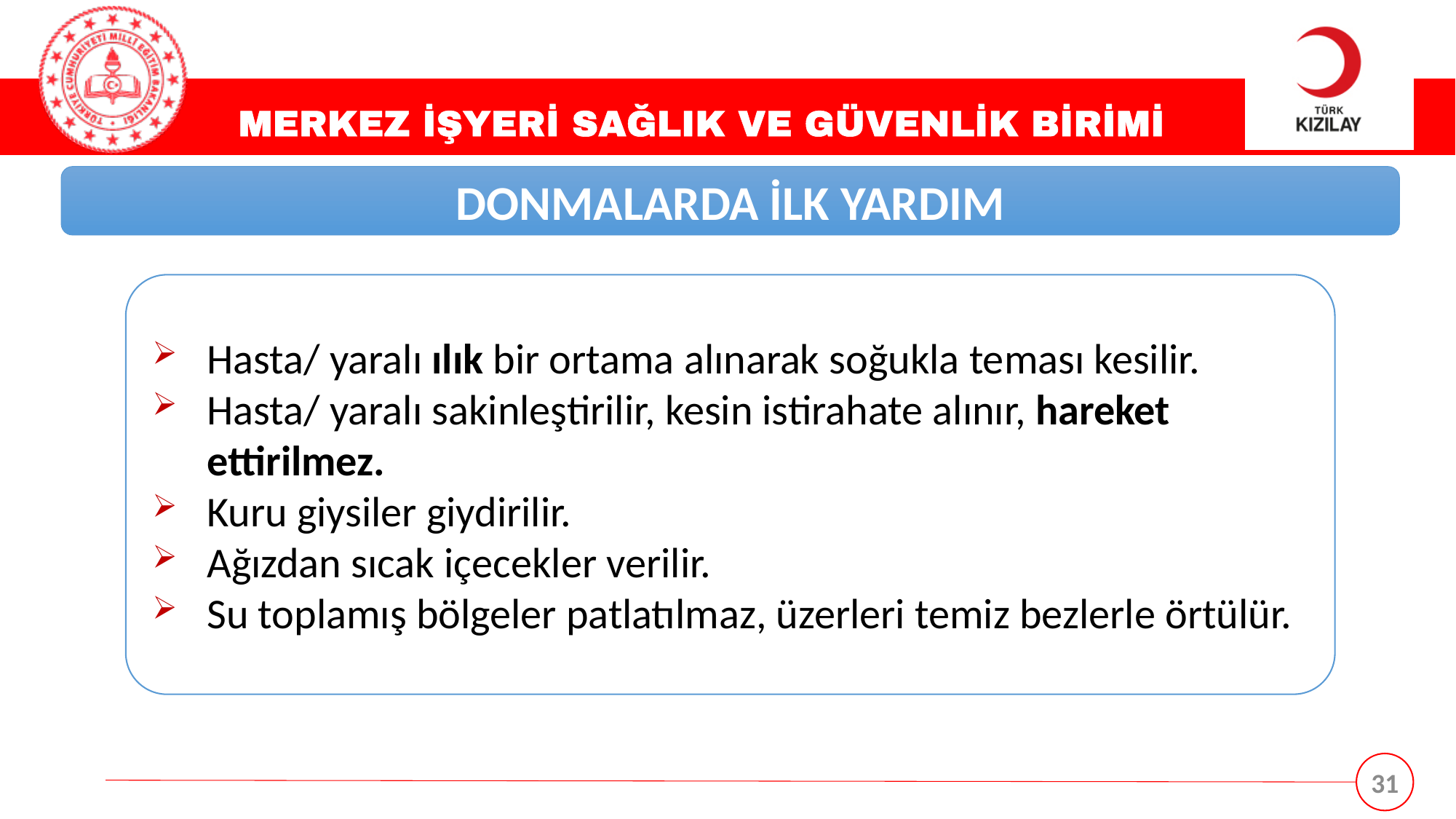

DONMALARDA İLK YARDIM
Hasta/ yaralı ılık bir ortama alınarak soğukla teması kesilir.
Hasta/ yaralı sakinleştirilir, kesin istirahate alınır, hareket ettirilmez.
Kuru giysiler giydirilir.
Ağızdan sıcak içecekler verilir.
Su toplamış bölgeler patlatılmaz, üzerleri temiz bezlerle örtülür.
31